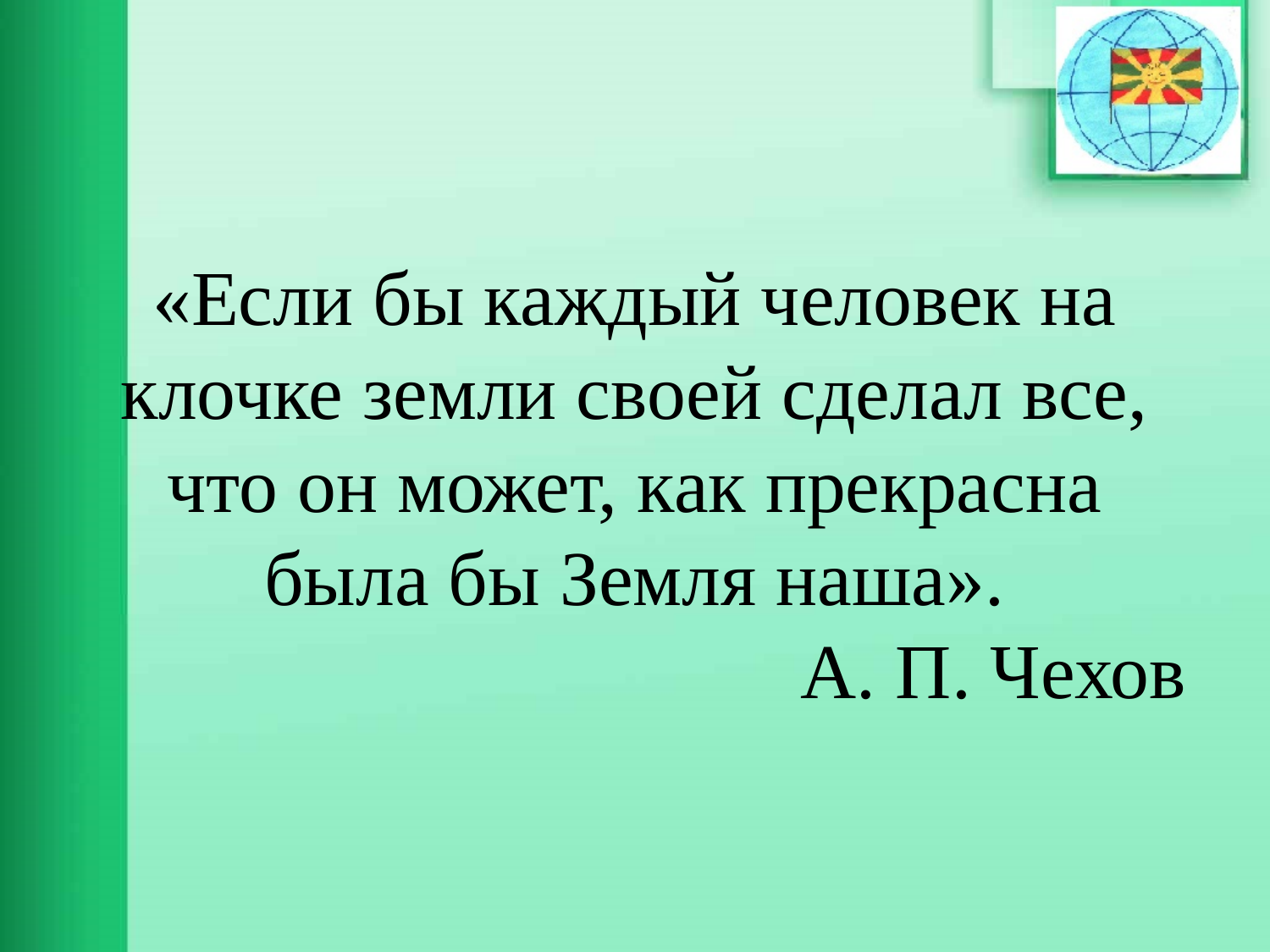

# «Если бы каждый человек на клочке земли своей сделал все, что он может, как прекрасна была бы Земля наша». А. П. Чехов